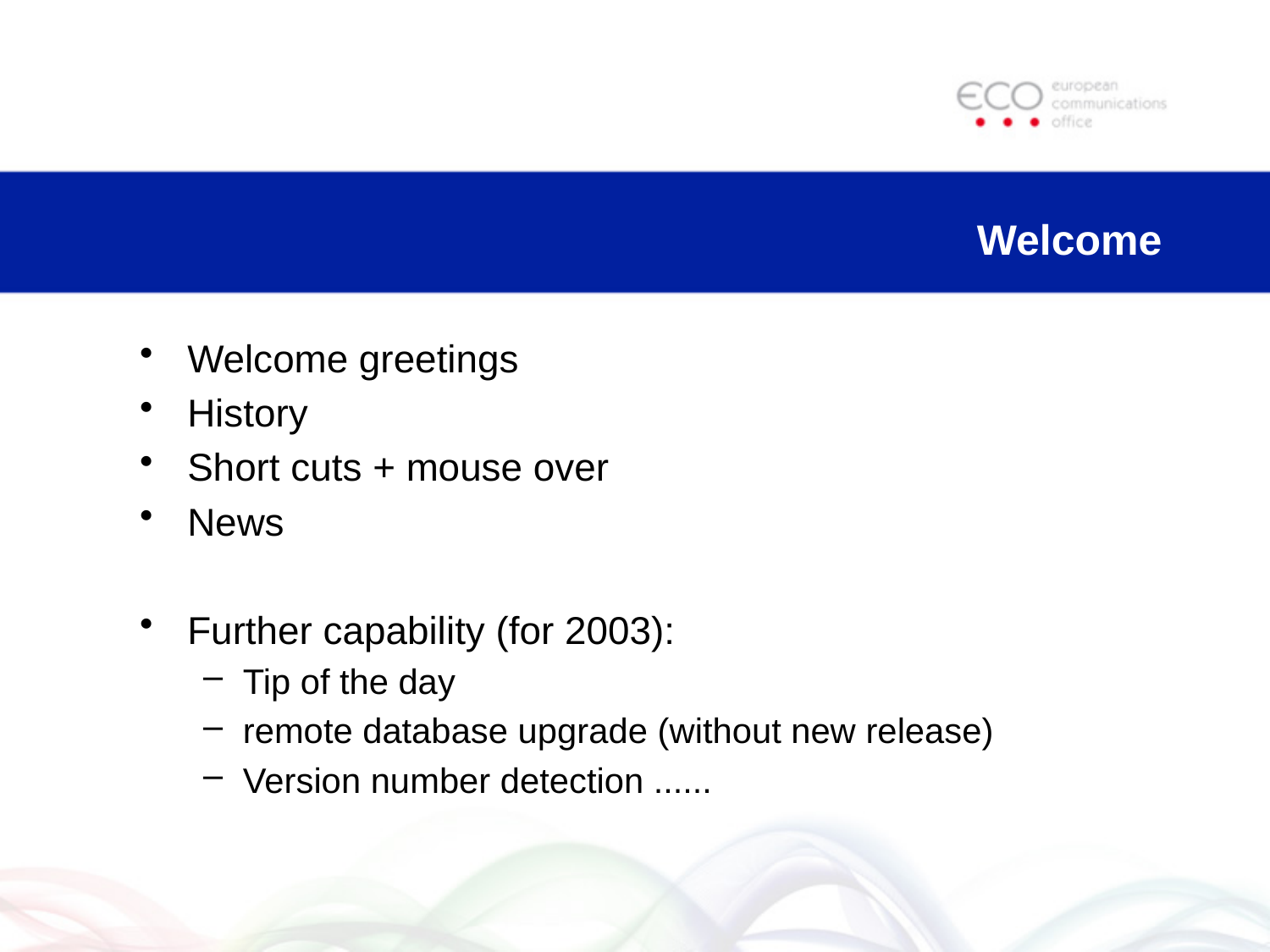

# Welcome
Welcome greetings
History
Short cuts + mouse over
News

Further capability (for 2003):
Tip of the day
remote database upgrade (without new release)
Version number detection ......